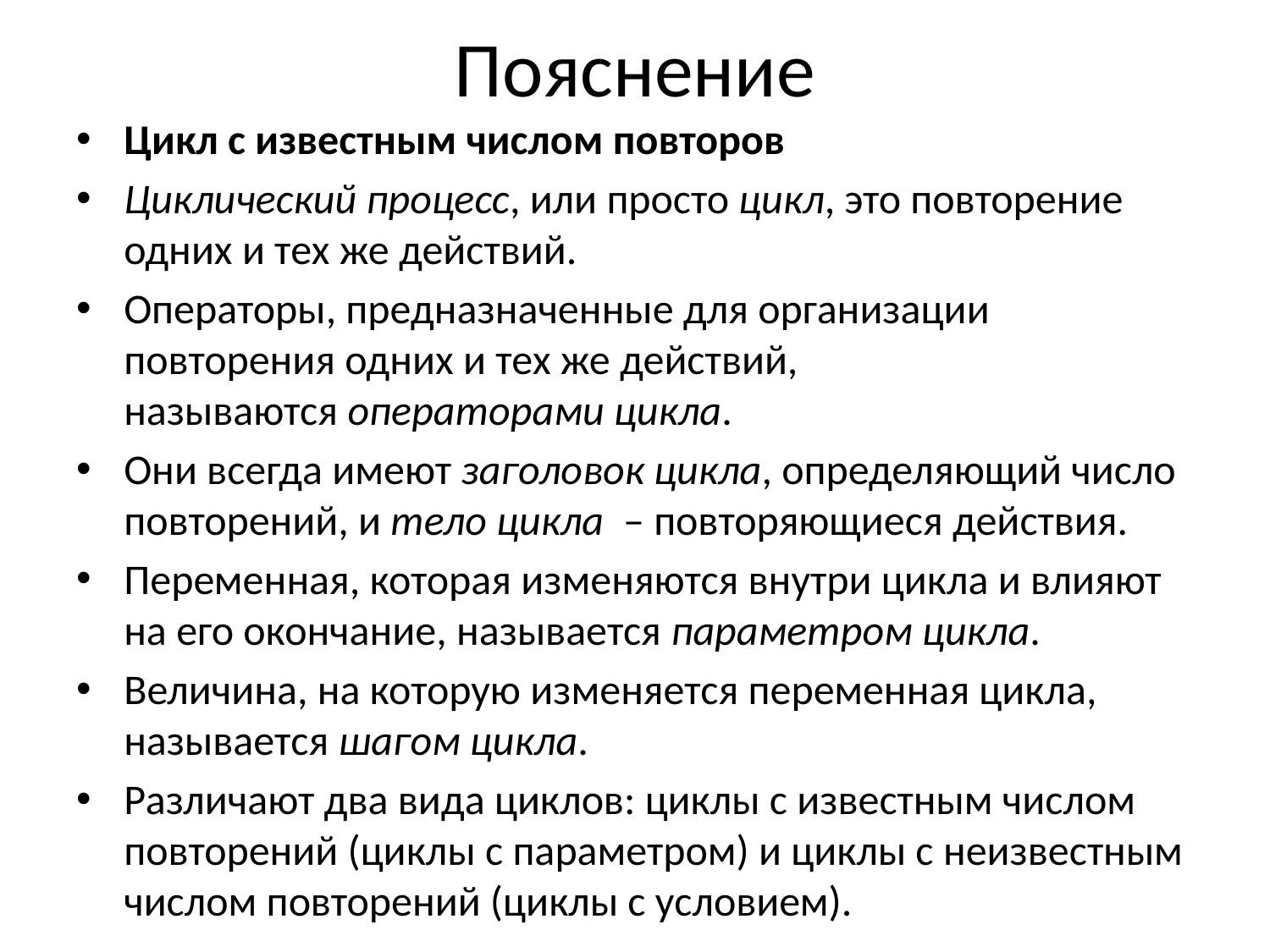

# Пояснение
Цикл с известным числом повторов
Циклический процесс, или просто цикл, это повторение одних и тех же действий.
Операторы, предназначенные для организации повторения одних и тех же действий, называются операторами цикла.
Они всегда имеют заголовок цикла, определяющий число повторений, и тело цикла  – повторяющиеся действия.
Переменная, которая изменяются внутри цикла и влияют на его окончание, называется параметром цикла.
Величина, на которую изменяется переменная цикла, называется шагом цикла.
Различают два вида циклов: циклы с известным числом повторений (циклы с параметром) и циклы с неизвестным числом повторений (циклы с условием).